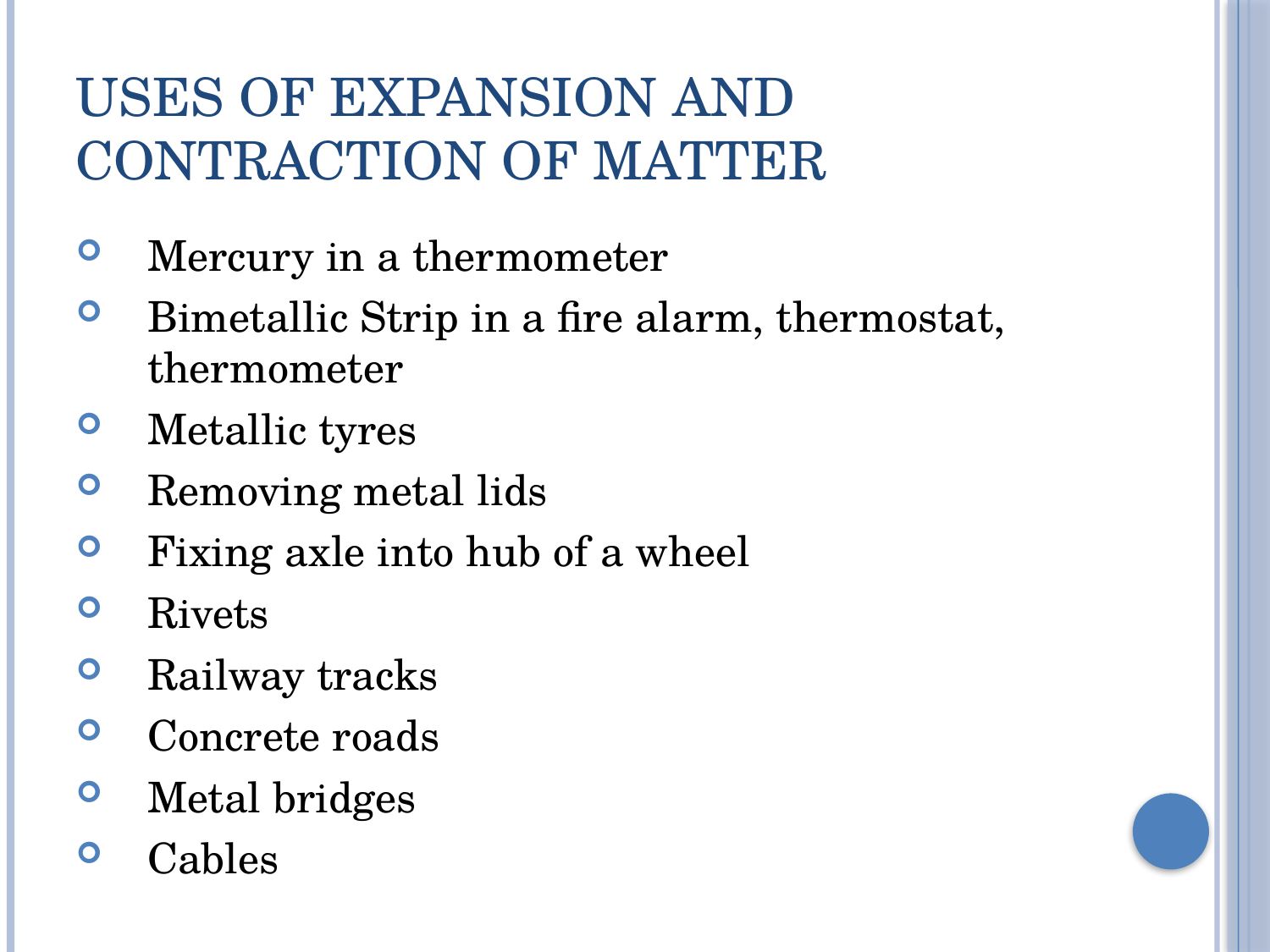

# Uses of Expansion and Contraction of Matter
Mercury in a thermometer
Bimetallic Strip in a fire alarm, thermostat, thermometer
Metallic tyres
Removing metal lids
Fixing axle into hub of a wheel
Rivets
Railway tracks
Concrete roads
Metal bridges
Cables